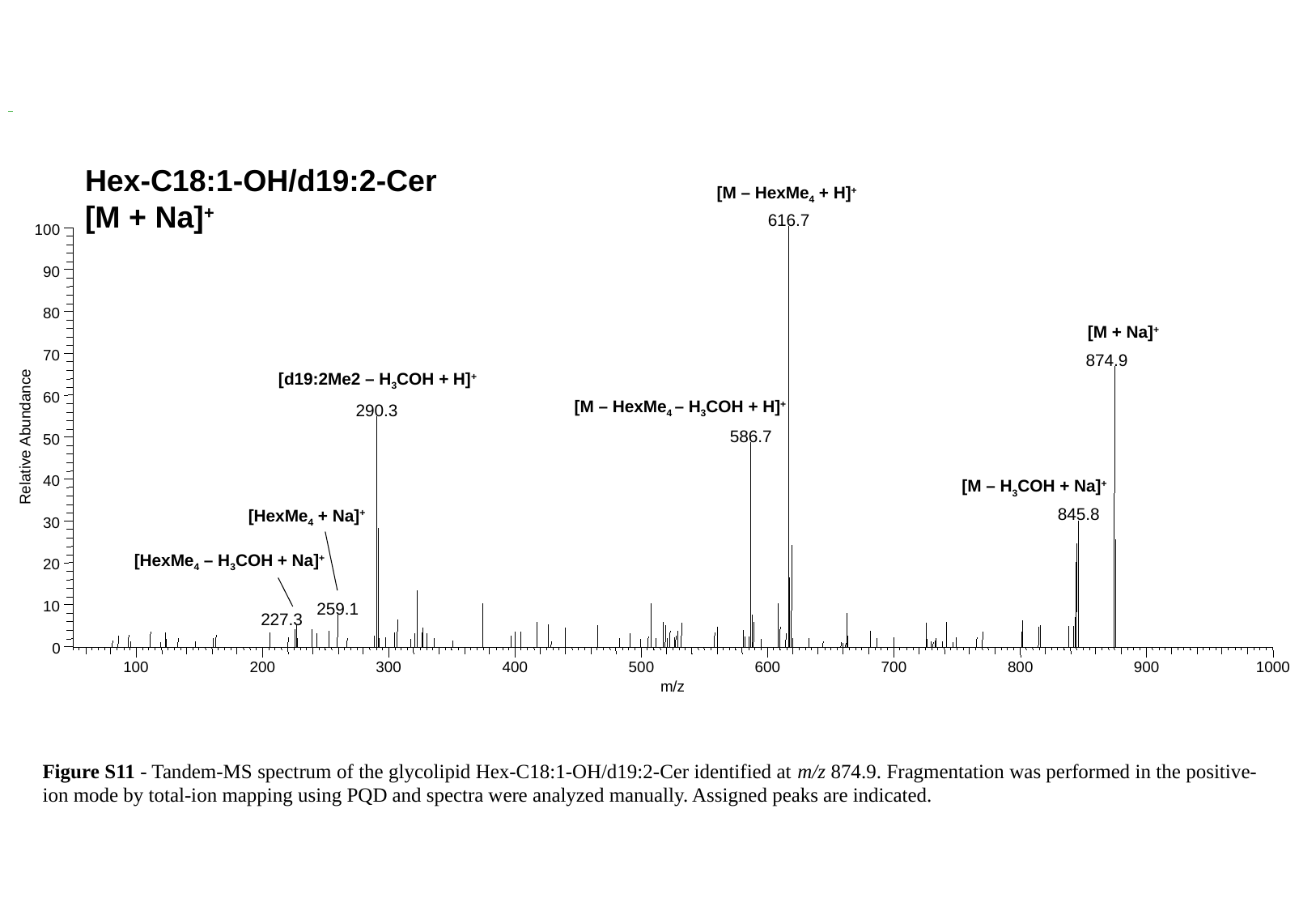

616.7
100

90

80

70

874.9

60

290.3

586.7
Relative Abundance
50

40

845.8

30

20

10

0

100
200
300
400
500
600
700
800
900
1000
m/z
259.1
227.3

Hex-C18:1-OH/d19:2-Cer
[M + Na]+
[M – HexMe4 + H]+
[M + Na]+
[d19:2Me2 – H3COH + H]+
[M – HexMe4 – H3COH + H]+
[M – H3COH + Na]+
[HexMe4 + Na]+
[HexMe4 – H3COH + Na]+
Figure S11 - Tandem-MS spectrum of the glycolipid Hex-C18:1-OH/d19:2-Cer identified at m/z 874.9. Fragmentation was performed in the positive-ion mode by total-ion mapping using PQD and spectra were analyzed manually. Assigned peaks are indicated.